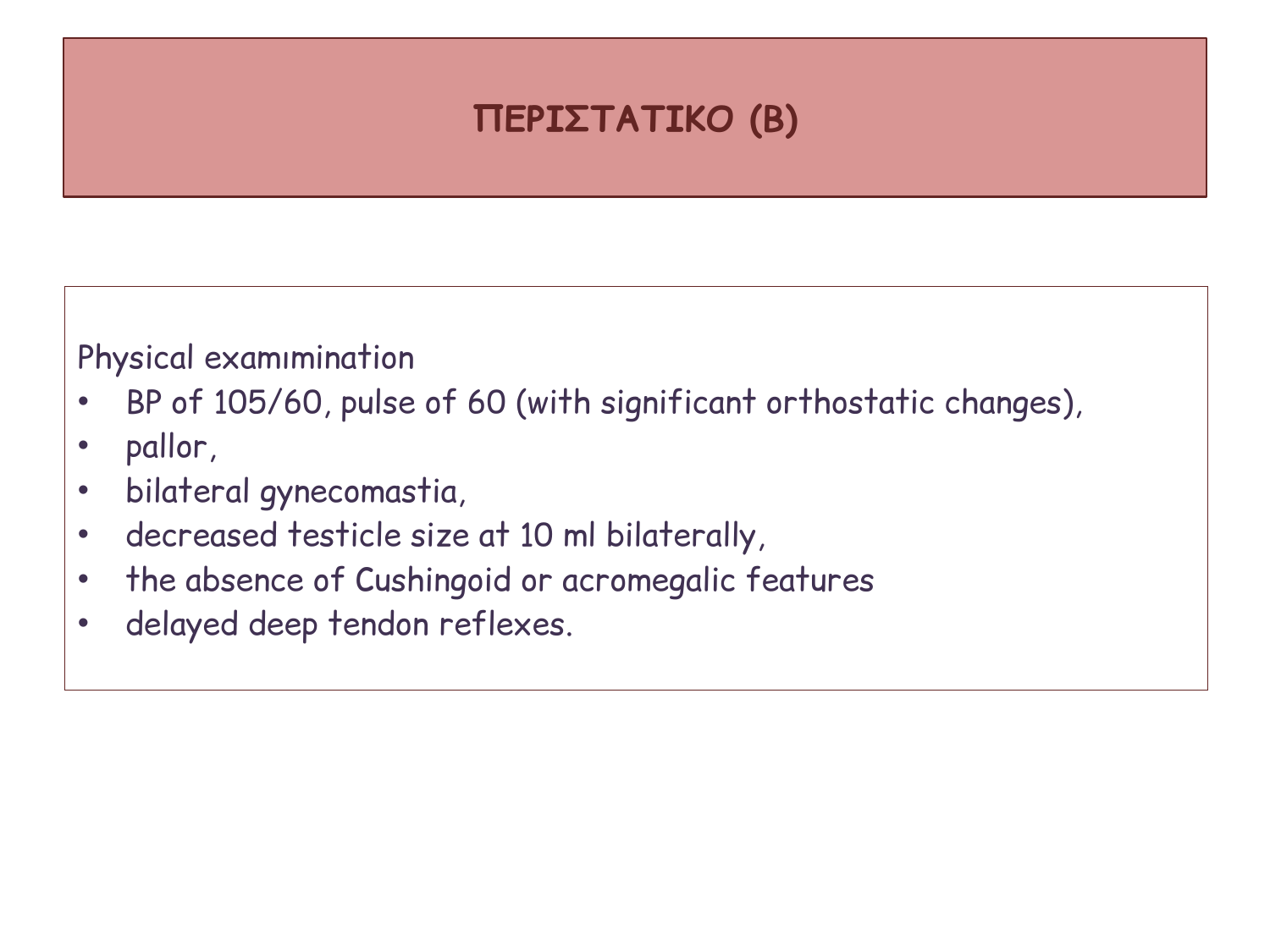

# ΠΕΡΙΣΤΑΤΙΚΟ (B)

Physical examιmination
BP of 105/60, pulse of 60 (with significant orthostatic changes),
pallor,
bilateral gynecomastia,
decreased testicle size at 10 ml bilaterally,
the absence of Cushingoid or acromegalic features
delayed deep tendon reflexes.